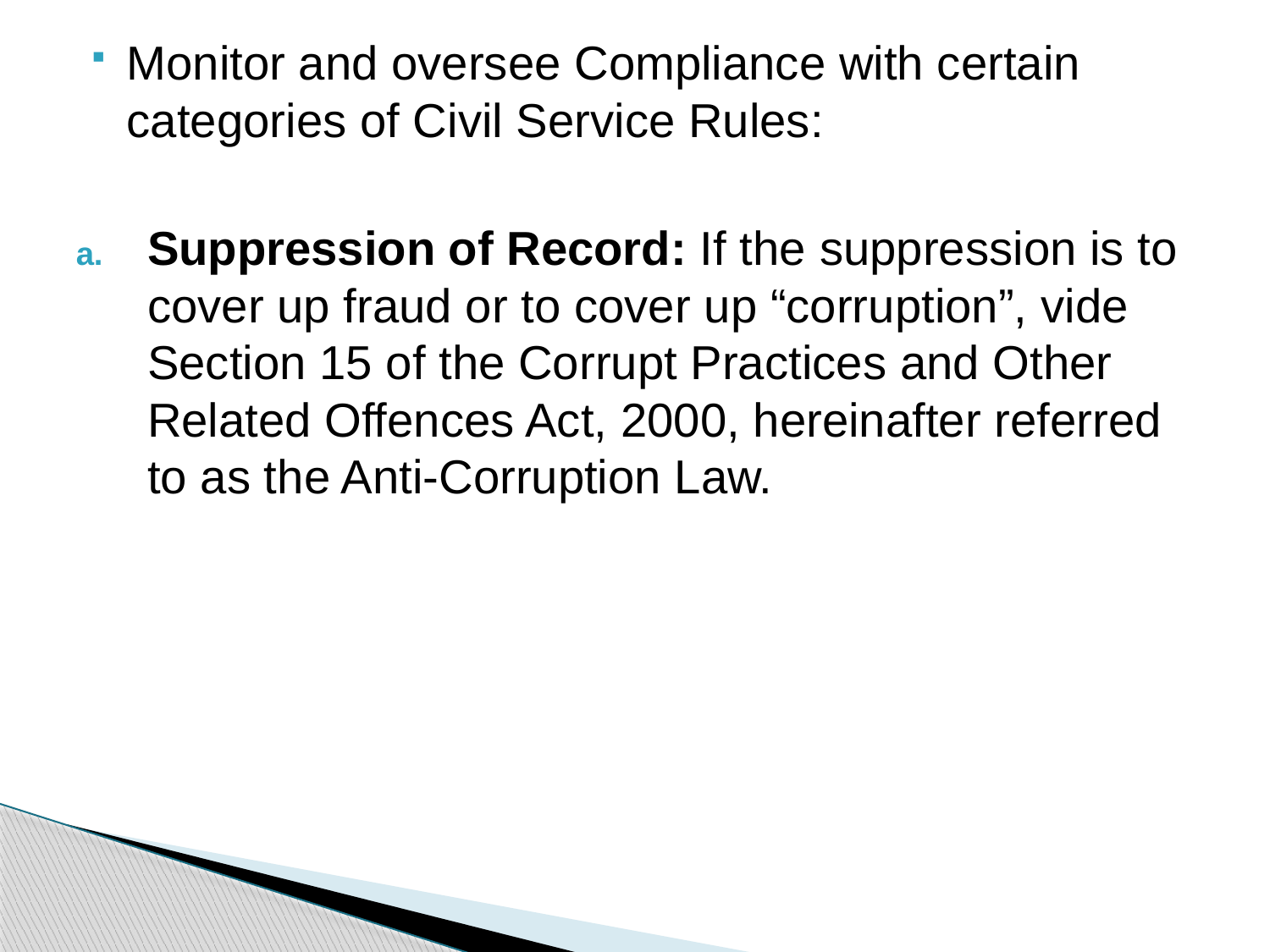

Monitor and oversee Compliance with certain categories of Civil Service Rules:

Suppression of Record: If the suppression is to cover up fraud or to cover up “corruption”, vide Section 15 of the Corrupt Practices and Other Related Offences Act, 2000, hereinafter referred to as the Anti-Corruption Law.